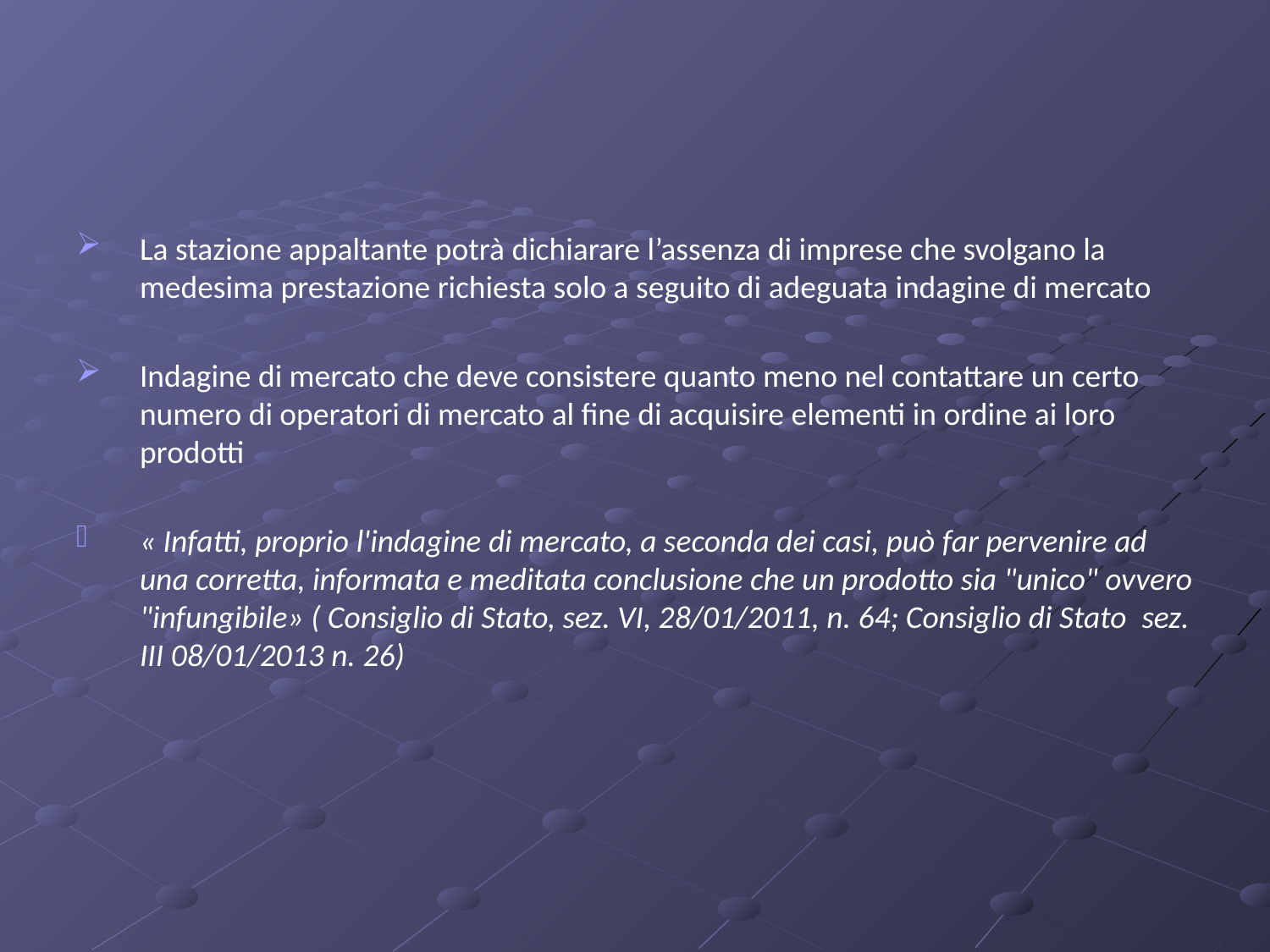

#
La stazione appaltante potrà dichiarare l’assenza di imprese che svolgano la medesima prestazione richiesta solo a seguito di adeguata indagine di mercato

Indagine di mercato che deve consistere quanto meno nel contattare un certo numero di operatori di mercato al fine di acquisire elementi in ordine ai loro prodotti

« Infatti, proprio l'indagine di mercato, a seconda dei casi, può far pervenire ad una corretta, informata e meditata conclusione che un prodotto sia "unico" ovvero "infungibile» ( Consiglio di Stato, sez. VI, 28/01/2011, n. 64; Consiglio di Stato  sez. III 08/01/2013 n. 26)